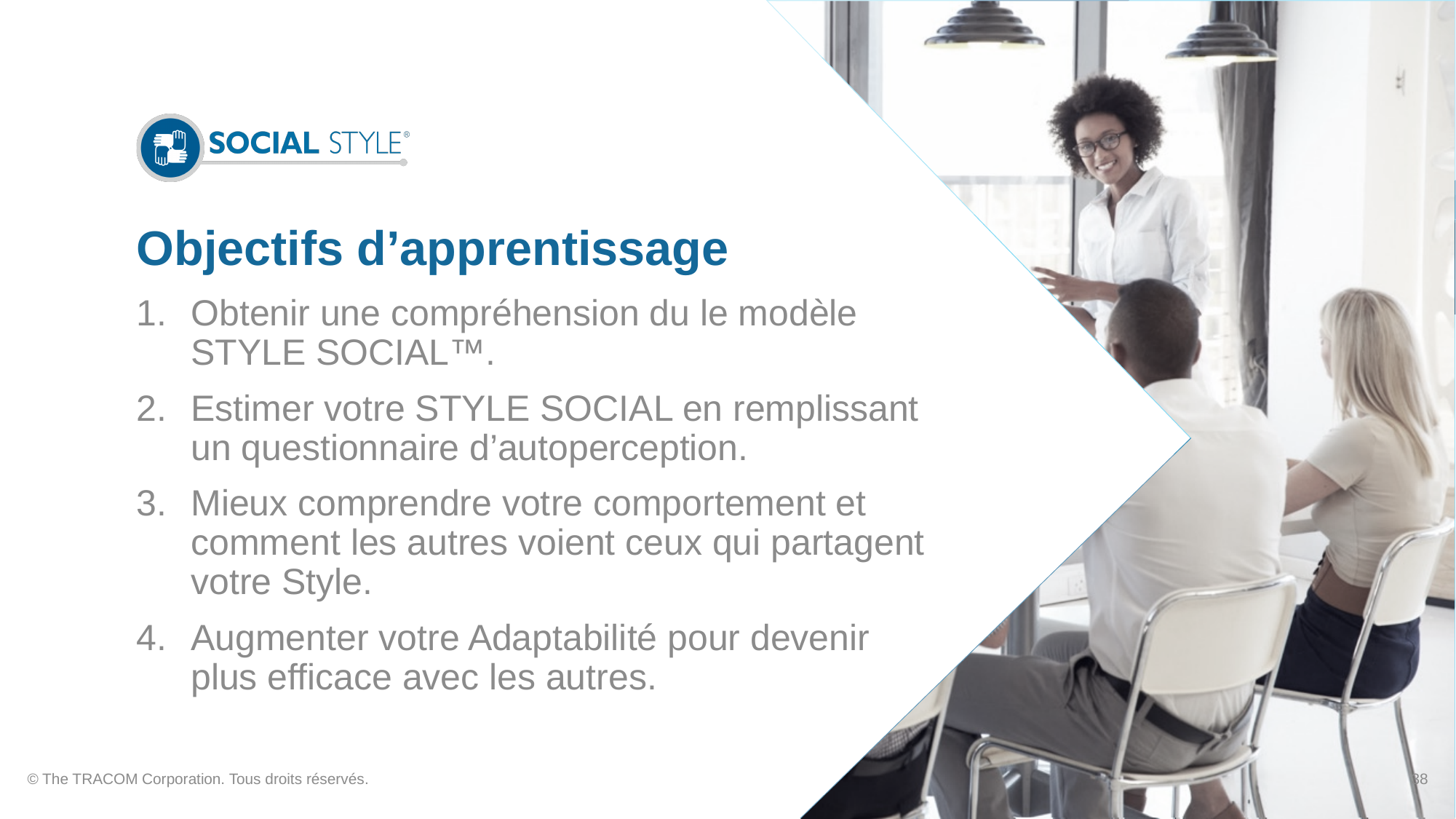

# Objectifs d’apprentissage
Obtenir une compréhension du le modèle  STYLE SOCIAL™.
Estimer votre STYLE SOCIAL en remplissant un questionnaire d’autoperception.
Mieux comprendre votre comportement et comment les autres voient ceux qui partagent votre Style.
Augmenter votre Adaptabilité pour devenir plus efficace avec les autres.
© The TRACOM Corporation. Tous droits réservés.
38